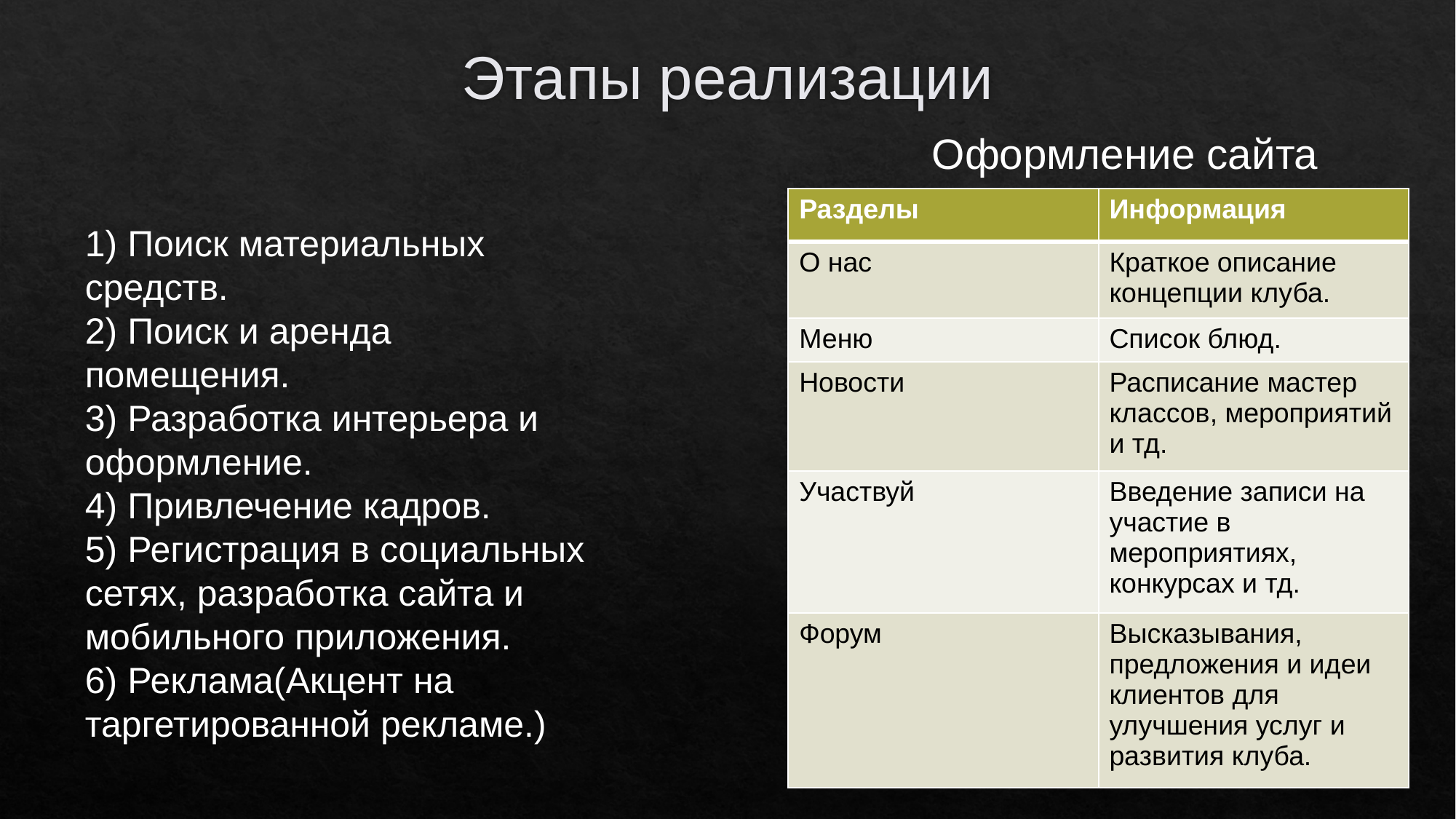

# Этапы реализации
Оформление сайта
| Разделы | Информация |
| --- | --- |
| О нас | Краткое описание концепции клуба. |
| Меню | Список блюд. |
| Новости | Расписание мастер классов, мероприятий и тд. |
| Участвуй | Введение записи на участие в мероприятиях, конкурсах и тд. |
| Форум | Высказывания, предложения и идеи клиентов для улучшения услуг и развития клуба. |
1) Поиск материальных средств.
2) Поиск и аренда помещения.
3) Разработка интерьера и оформление.
4) Привлечение кадров.
5) Регистрация в социальных сетях, разработка сайта и мобильного приложения.
6) Реклама(Акцент на таргетированной рекламе.)